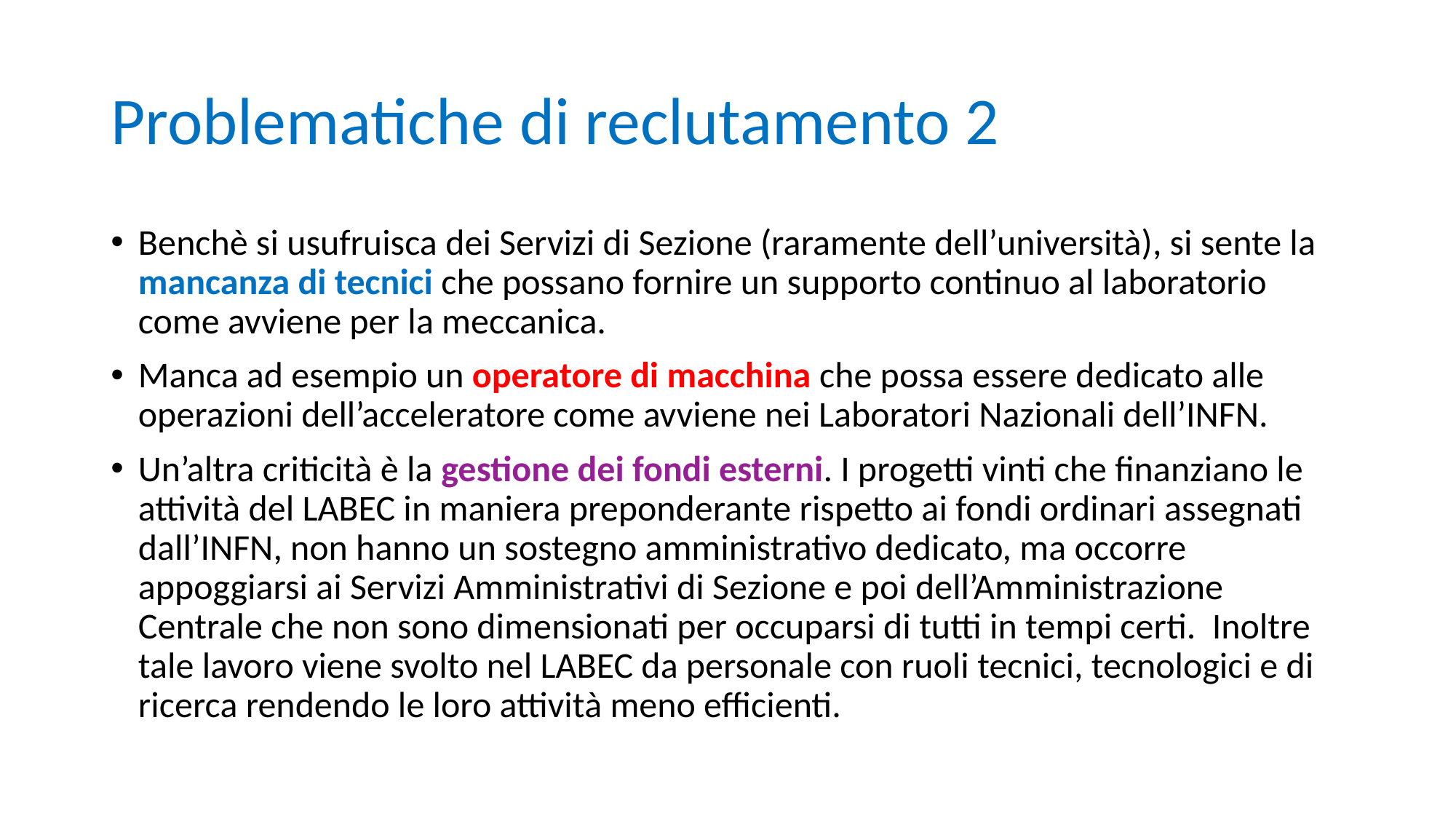

# Problematiche di reclutamento 2
Benchè si usufruisca dei Servizi di Sezione (raramente dell’università), si sente la mancanza di tecnici che possano fornire un supporto continuo al laboratorio come avviene per la meccanica.
Manca ad esempio un operatore di macchina che possa essere dedicato alle operazioni dell’acceleratore come avviene nei Laboratori Nazionali dell’INFN.
Un’altra criticità è la gestione dei fondi esterni. I progetti vinti che finanziano le attività del LABEC in maniera preponderante rispetto ai fondi ordinari assegnati dall’INFN, non hanno un sostegno amministrativo dedicato, ma occorre appoggiarsi ai Servizi Amministrativi di Sezione e poi dell’Amministrazione Centrale che non sono dimensionati per occuparsi di tutti in tempi certi.  Inoltre tale lavoro viene svolto nel LABEC da personale con ruoli tecnici, tecnologici e di ricerca rendendo le loro attività meno efficienti.